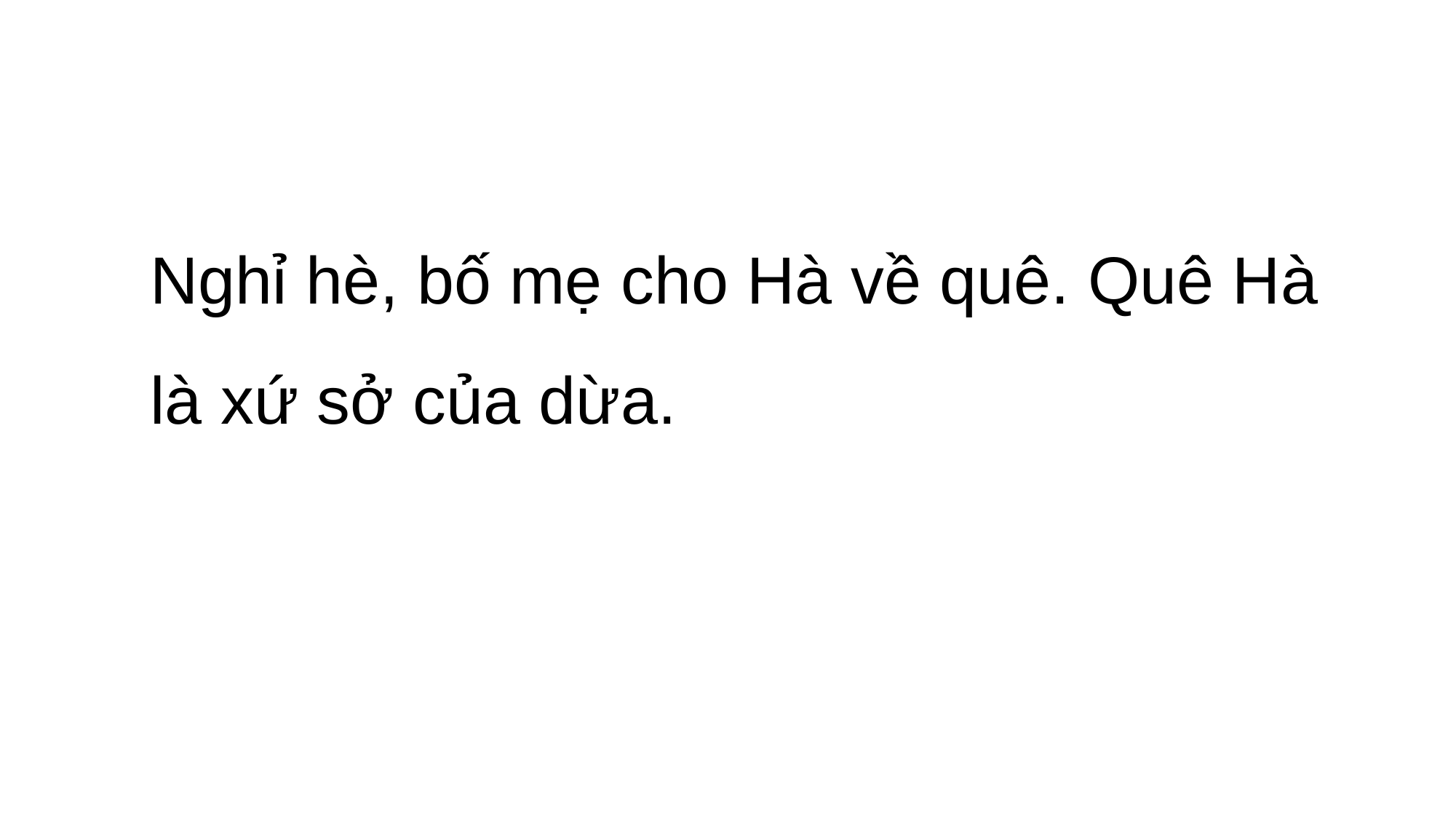

Nghỉ hè, bố mẹ cho Hà về quê. Quê Hà là xứ sở của dừa.